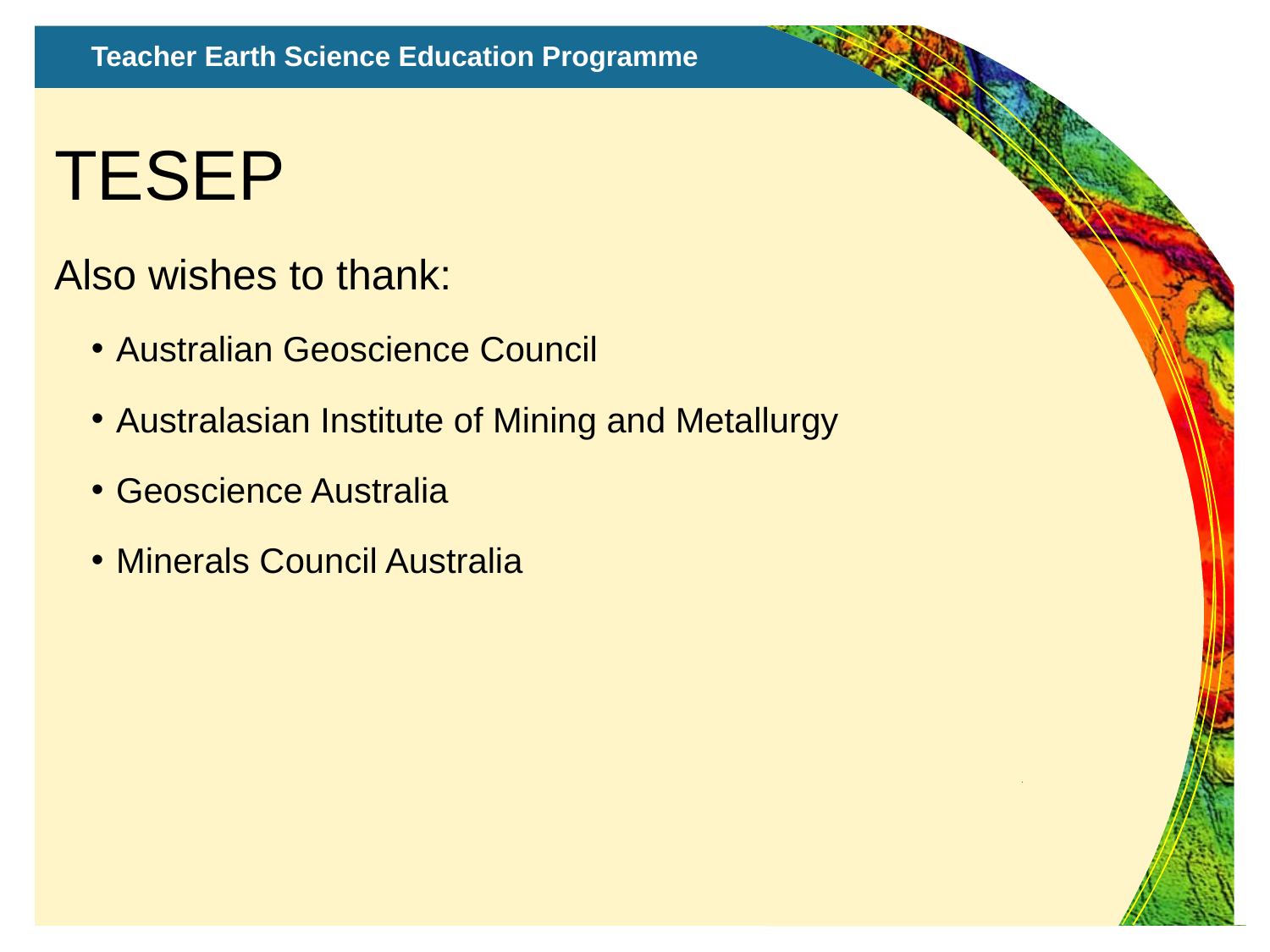

TESEP
Also wishes to thank:
Australian Geoscience Council
Australasian Institute of Mining and Metallurgy
Geoscience Australia
Minerals Council Australia